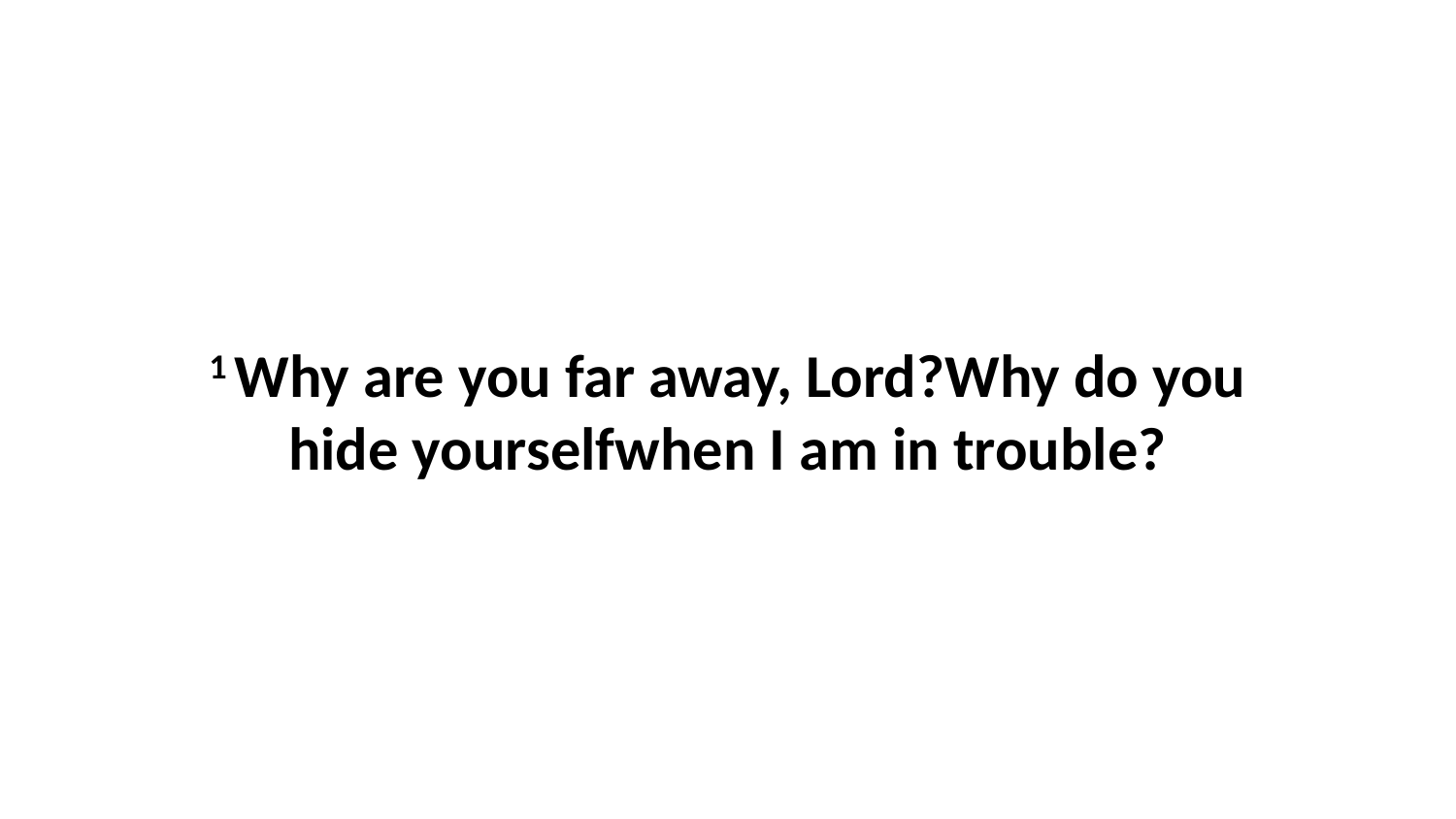

1 Why are you far away, Lord?Why do you hide yourselfwhen I am in trouble?